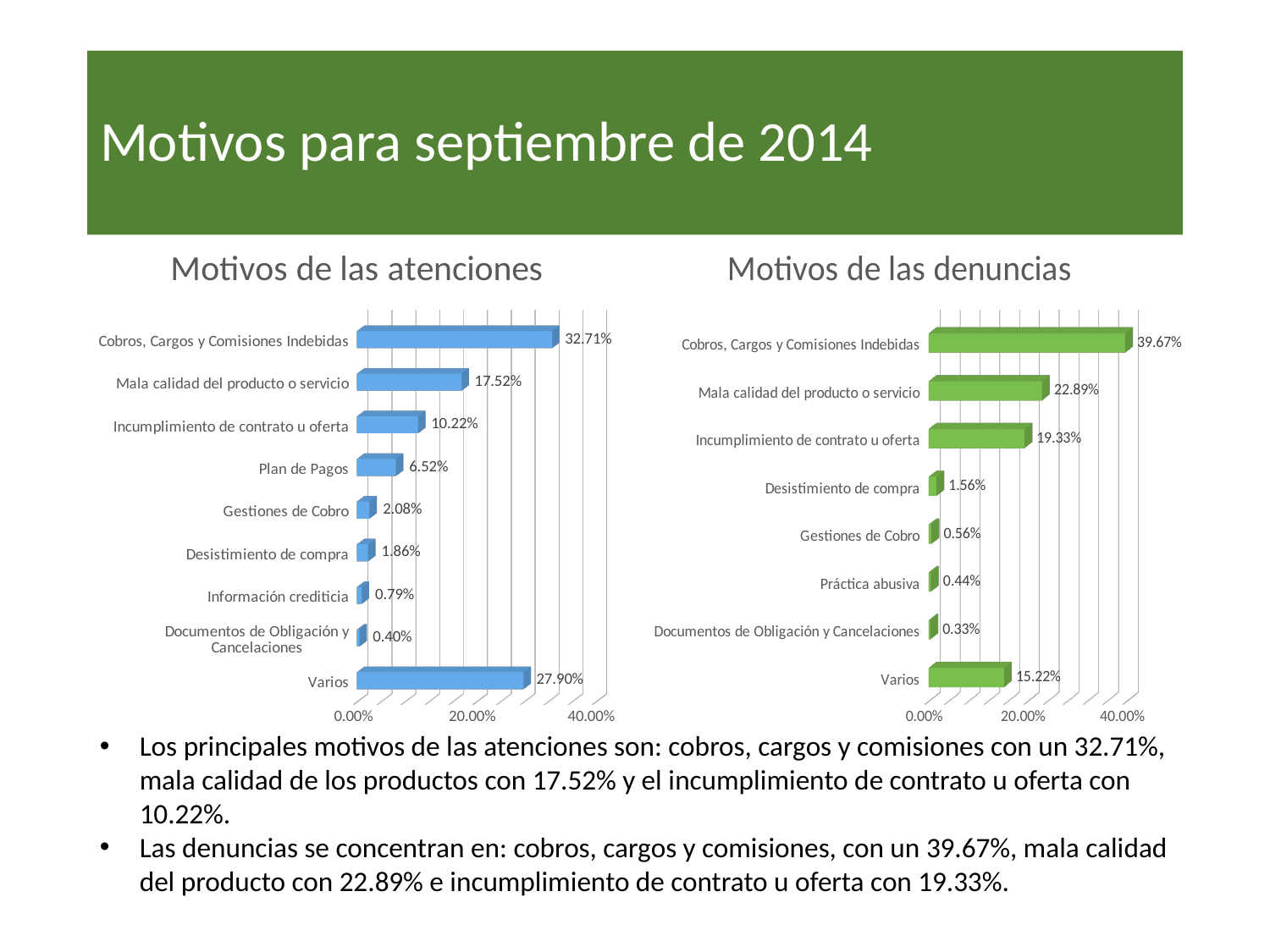

# Motivos para septiembre de 2014

[unsupported chart]

[unsupported chart]

Los principales motivos de las atenciones son: cobros, cargos y comisiones con un 32.71%, mala calidad de los productos con 17.52% y el incumplimiento de contrato u oferta con 10.22%.
Las denuncias se concentran en: cobros, cargos y comisiones, con un 39.67%, mala calidad del producto con 22.89% e incumplimiento de contrato u oferta con 19.33%.